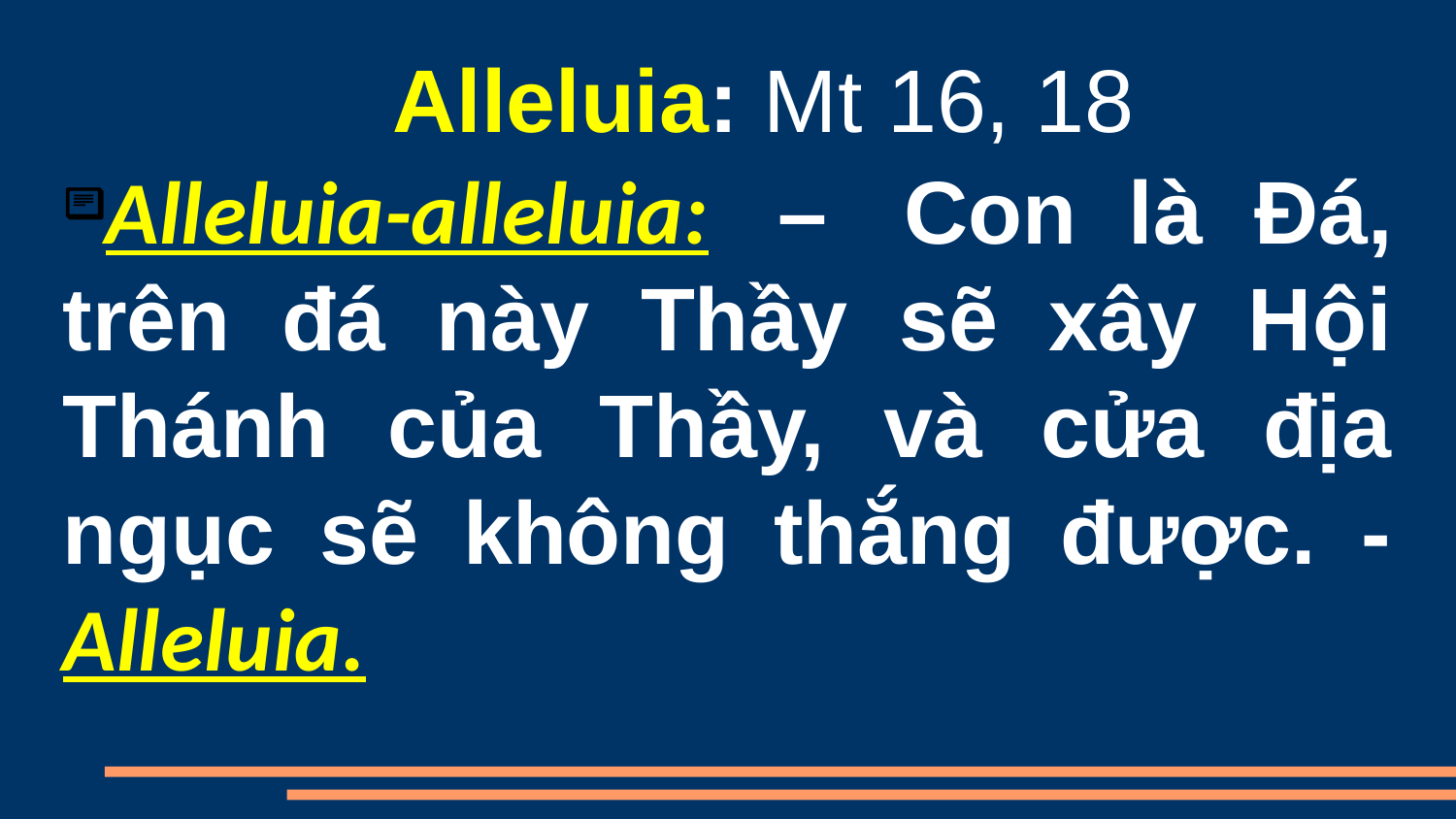

Alleluia: Mt 16, 18
Alleluia-alleluia:   –  Con là Ðá, trên đá này Thầy sẽ xây Hội Thánh của Thầy, và cửa địa ngục sẽ không thắng được. -Alleluia.